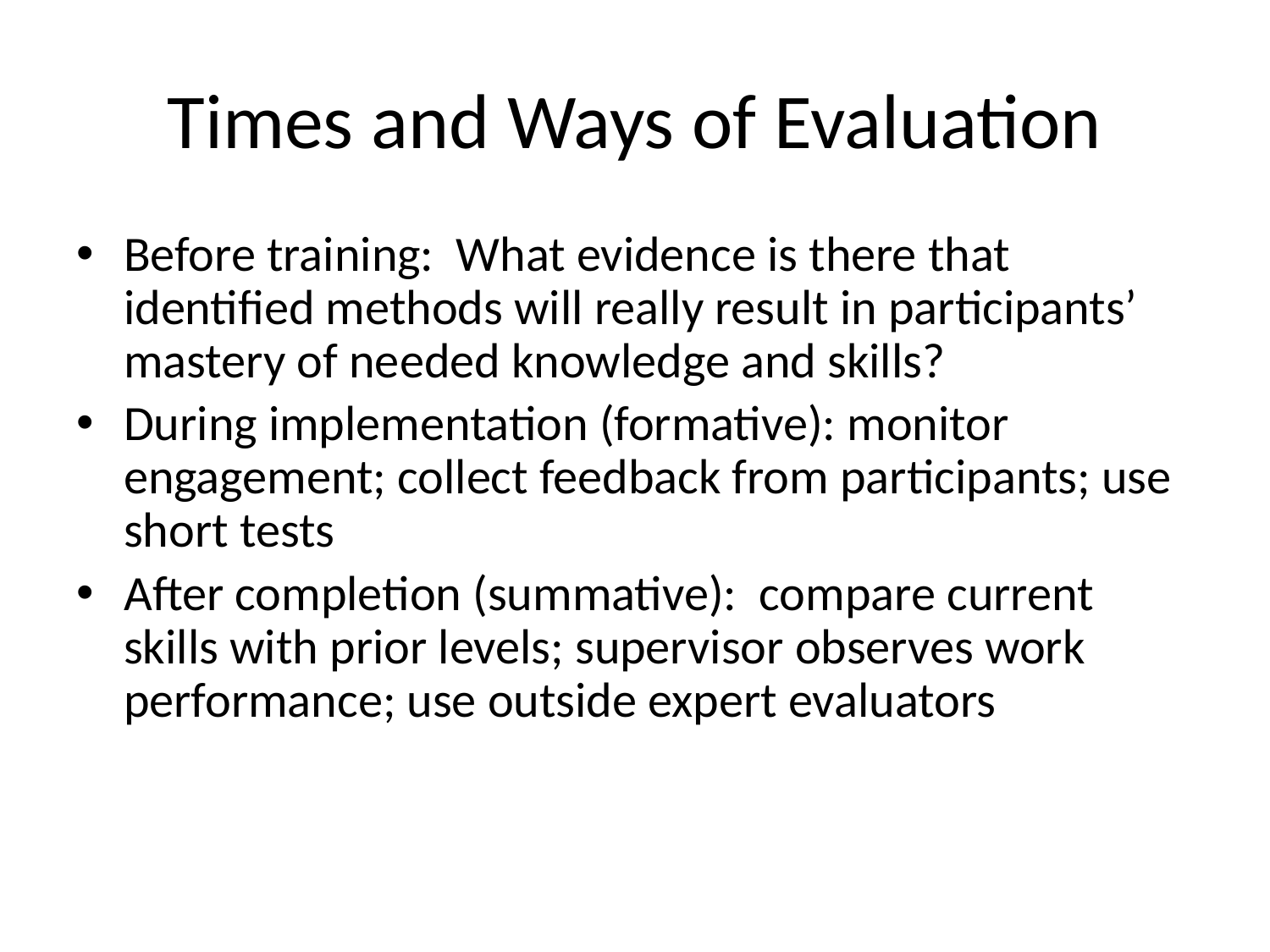

# Times and Ways of Evaluation
Before training:  What evidence is there that identified methods will really result in participants’ mastery of needed knowledge and skills?
During implementation (formative): monitor engagement; collect feedback from participants; use short tests
After completion (summative):  compare current skills with prior levels; supervisor observes work performance; use outside expert evaluators